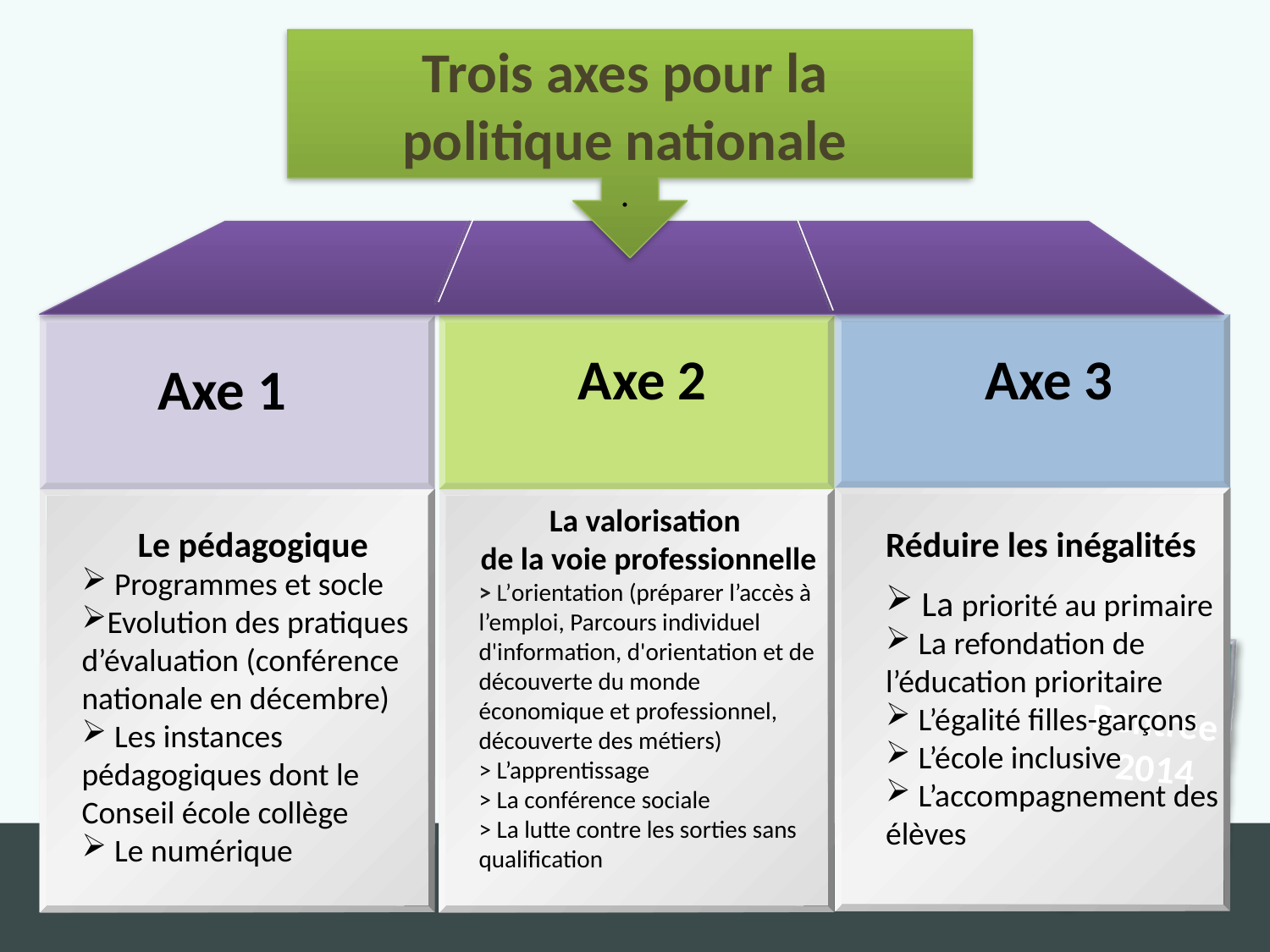

Trois axes pour la politique nationale
.

Axe 2
Axe 3
Axe 1

Le pédagogique
 Programmes et socle
Evolution des pratiques d’évaluation (conférence nationale en décembre)
 Les instances pédagogiques dont le  Conseil école collège
 Le numérique

La valorisation
de la voie professionnelle
> L’orientation (préparer l’accès à l’emploi, Parcours individuel d'information, d'orientation et de découverte du monde économique et professionnel, découverte des métiers)
> L’apprentissage
> La conférence sociale
> La lutte contre les sorties sans qualification

Réduire les inégalités

 La priorité au primaire
 La refondation de l’éducation prioritaire
 L’égalité filles-garçons
 L’école inclusive
 L’accompagnement des élèves

Rentrée
2014